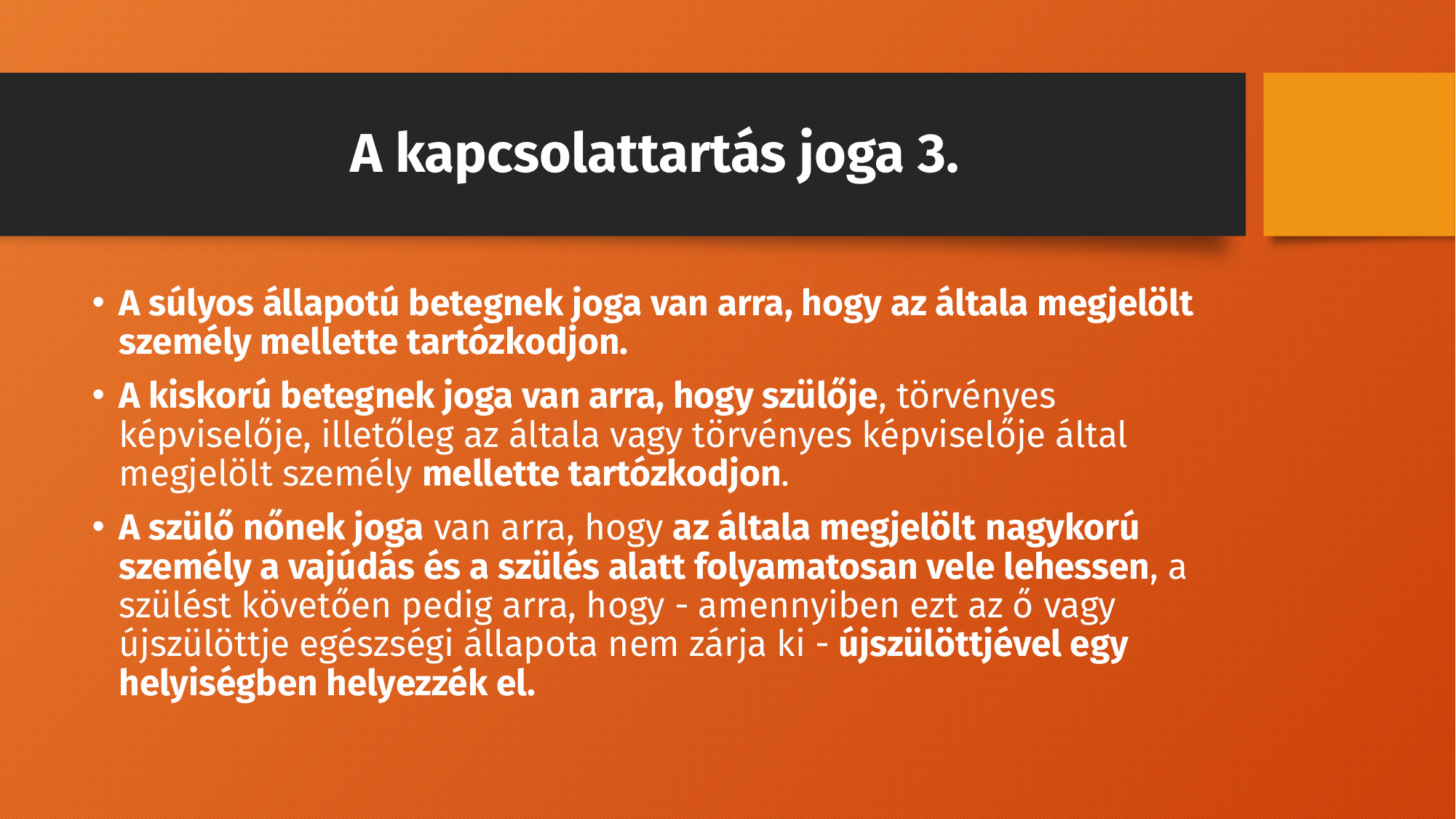

# A kapcsolattartás joga 3.
A súlyos állapotú betegnek joga van arra, hogy az általa megjelölt személy mellette tartózkodjon.
A kiskorú betegnek joga van arra, hogy szülője, törvényes képviselője, illetőleg az általa vagy törvényes képviselője által megjelölt személy mellette tartózkodjon.
A szülő nőnek joga van arra, hogy az általa megjelölt nagykorú személy a vajúdás és a szülés alatt folyamatosan vele lehessen, a szülést követően pedig arra, hogy - amennyiben ezt az ő vagy újszülöttje egészségi állapota nem zárja ki - újszülöttjével egy helyiségben helyezzék el.